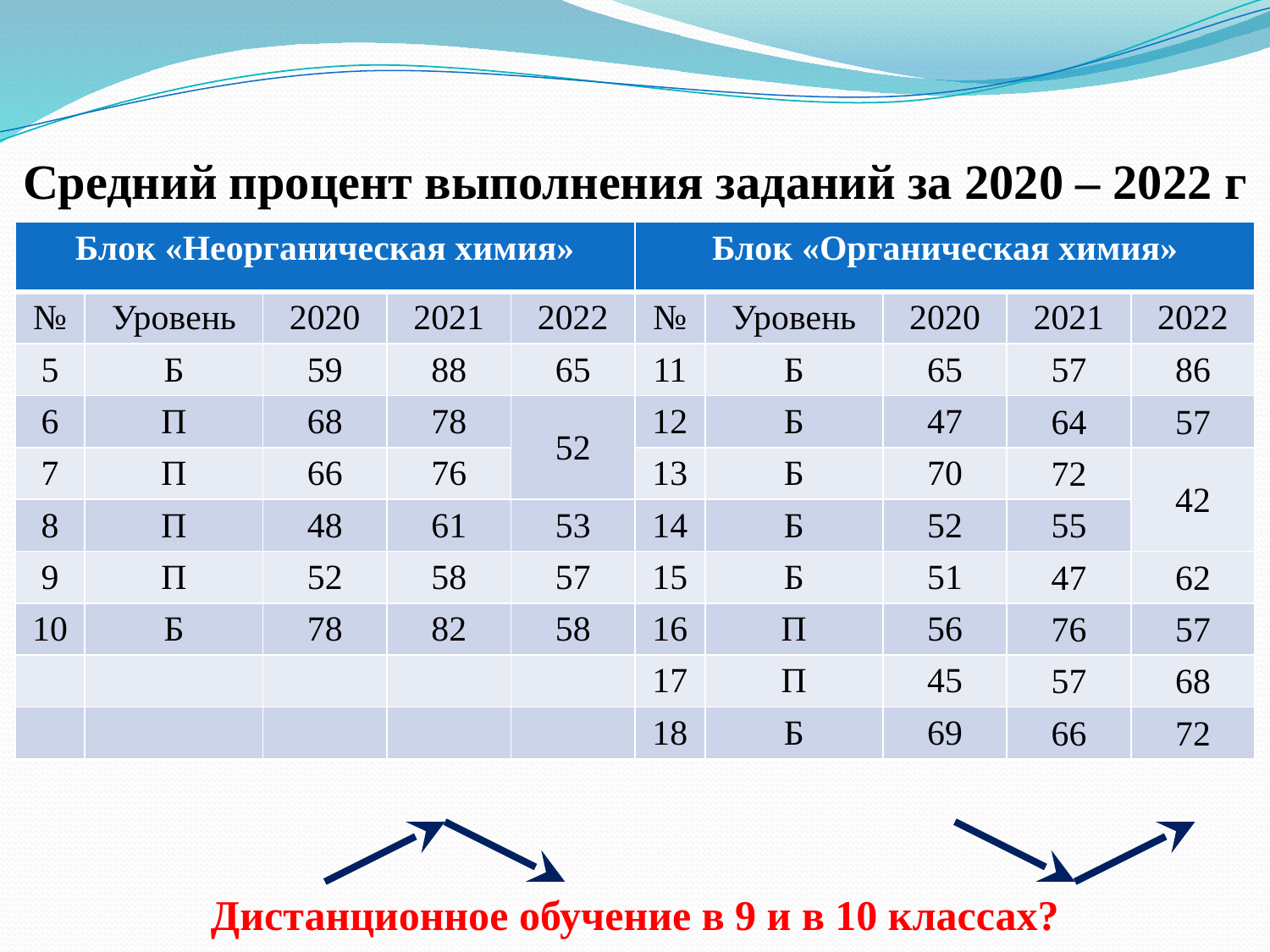

Средний процент выполнения заданий за 2020 – 2022 г
| Блок «Неорганическая химия» |  |  |  |  | Блок «Органическая химия» |  |  |  |  |
| --- | --- | --- | --- | --- | --- | --- | --- | --- | --- |
| № | Уровень | 2020 | 2021 | 2022 | № | Уровень | 2020 | 2021 | 2022 |
| 5 | Б | 59 | 88 | 65 | 11 | Б | 65 | 57 | 86 |
| 6 | П | 68 | 78 | 52 | 12 | Б | 47 | 64 | 57 |
| 7 | П | 66 | 76 |  | 13 | Б | 70 | 72 | 42 |
| 8 | П | 48 | 61 | 53 | 14 | Б | 52 | 55 |  |
| 9 | П | 52 | 58 | 57 | 15 | Б | 51 | 47 | 62 |
| 10 | Б | 78 | 82 | 58 | 16 | П | 56 | 76 | 57 |
|  |  |  |  |  | 17 | П | 45 | 57 | 68 |
|  |  |  |  |  | 18 | Б | 69 | 66 | 72 |
Дистанционное обучение в 9 и в 10 классах?